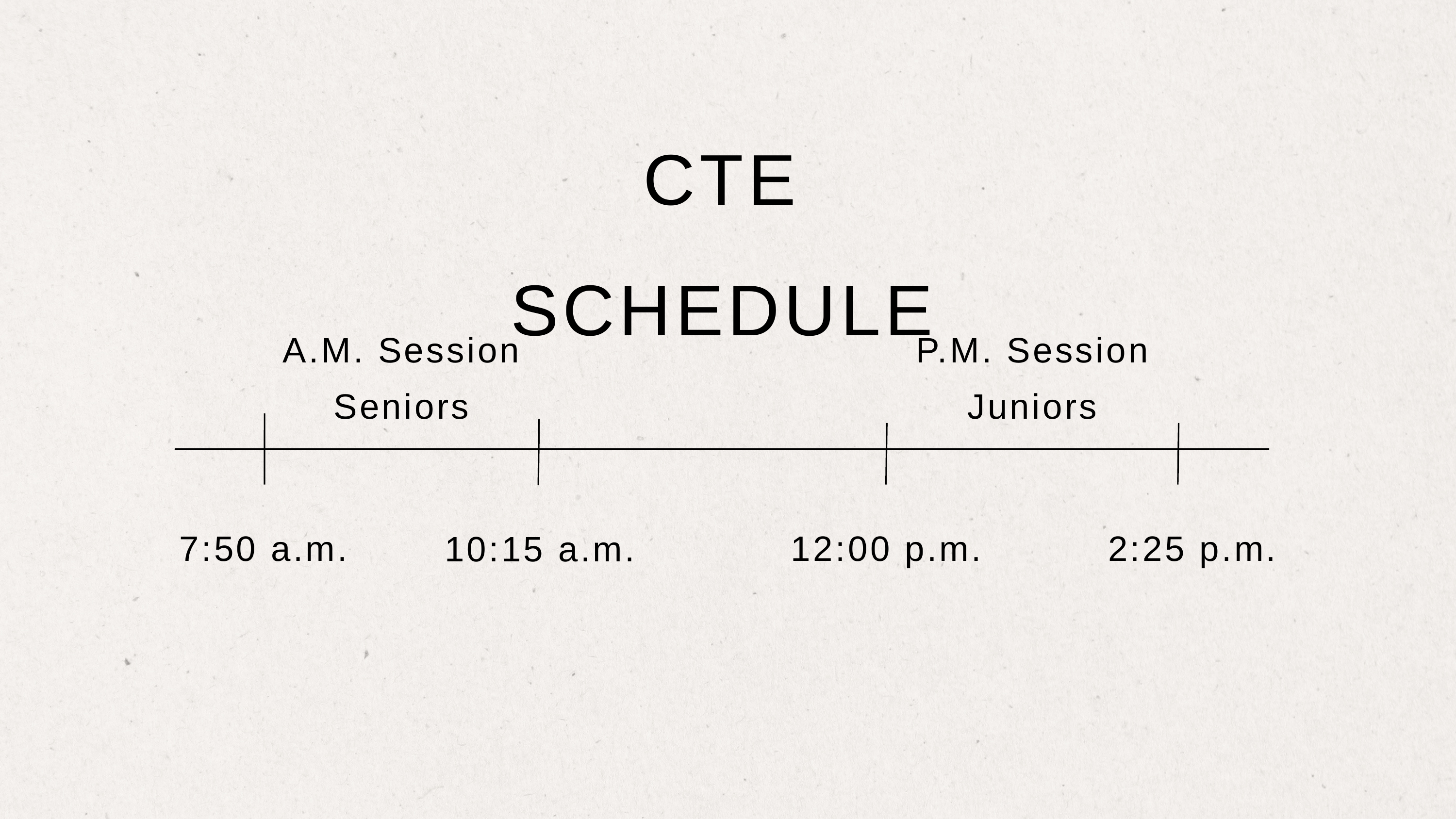

CTE SCHEDULE
A.M. Session
Seniors
P.M. Session
Juniors

7:50 a.m.
12:00 p.m.
2:25 p.m.
10:15 a.m.